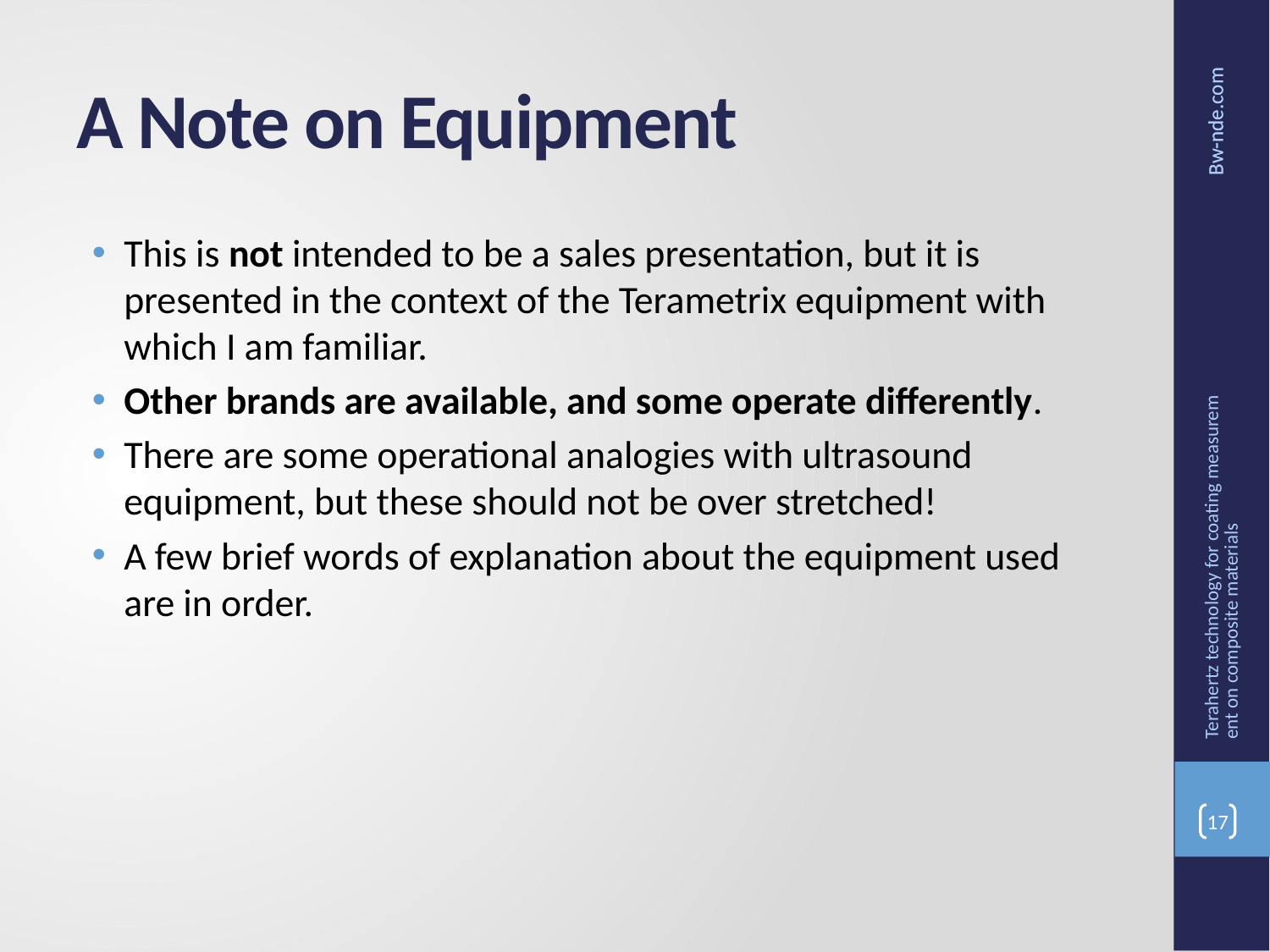

# A Note on Equipment
This is not intended to be a sales presentation, but it is presented in the context of the Terametrix equipment with which I am familiar.
Other brands are available, and some operate differently.
There are some operational analogies with ultrasound equipment, but these should not be over stretched!
A few brief words of explanation about the equipment used are in order.
Terahertz technology for coating measurement on composite materials
17